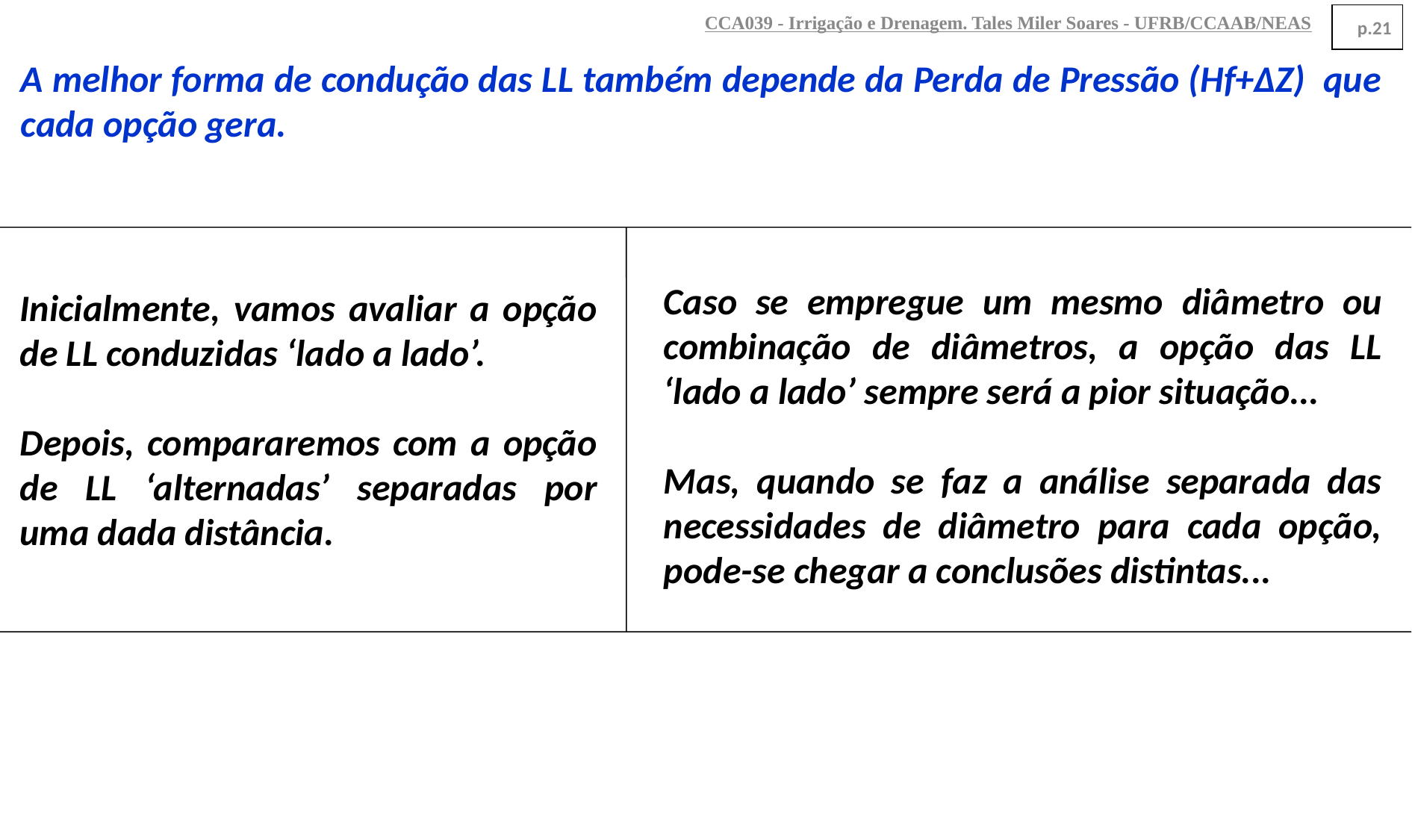

CCA039 - Irrigação e Drenagem. Tales Miler Soares - UFRB/CCAAB/NEAS
p.21
A melhor forma de condução das LL também depende da Perda de Pressão (Hf+∆Z)  que cada opção gera.

Caso se empregue um mesmo diâmetro ou combinação de diâmetros, a opção das LL ‘lado a lado’ sempre será a pior situação...

Mas, quando se faz a análise separada das necessidades de diâmetro para cada opção, pode-se chegar a conclusões distintas...
Inicialmente, vamos avaliar a opção de LL conduzidas ‘lado a lado’.

Depois, compararemos com a opção de LL ‘alternadas’ separadas por uma dada distância.